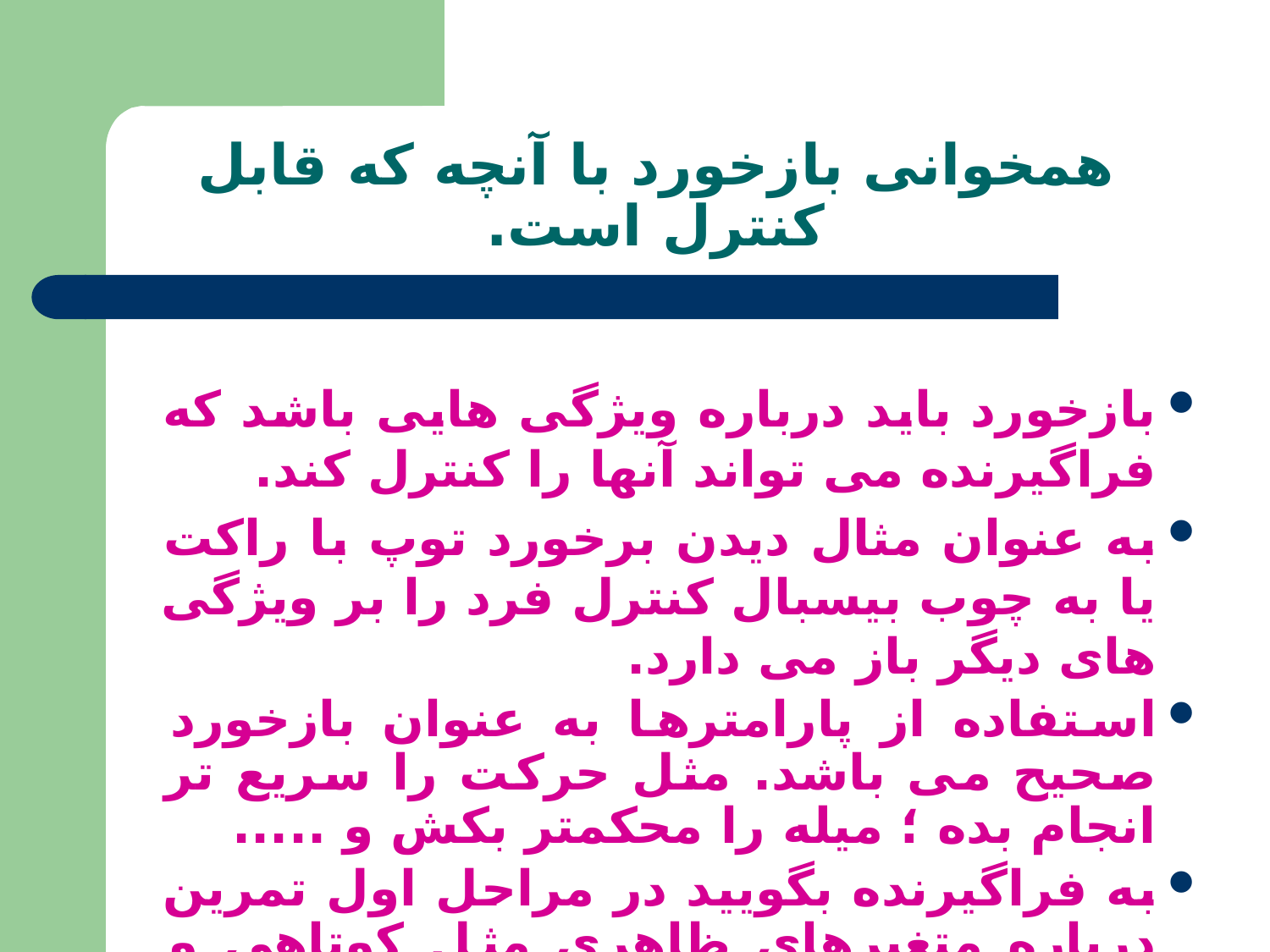

# همخوانی بازخورد با آنچه که قابل کنترل است.
بازخورد باید درباره ویژگی هایی باشد که فراگیرنده می تواند آنها را کنترل کند.
به عنوان مثال دیدن برخورد توپ با راکت یا به چوب بیسبال کنترل فرد را بر ویژگی های دیگر باز می دارد.
استفاده از پارامترها به عنوان بازخورد صحیح می باشد. مثل حرکت را سریع تر انجام بده ؛ میله را محکمتر بکش و .....
به فراگیرنده بگویید در مراحل اول تمرین درباره متغیرهای ظاهری مثل کوتاهی و بلندی پرتاب ناراحت نباشند.